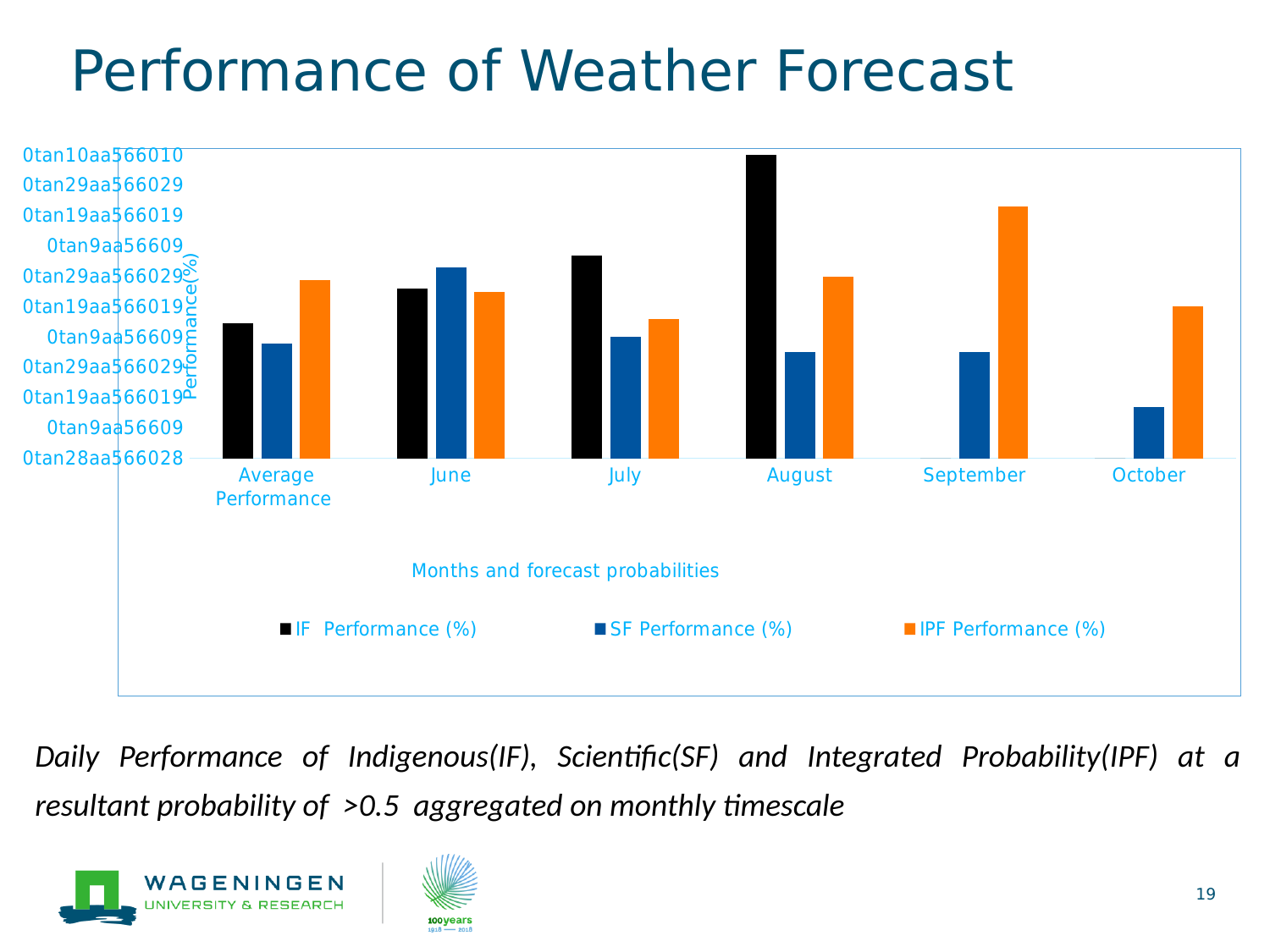

# Performance of Weather Forecast

### Chart

| Category | IF | SF | IPF |
|---|---|---|---|
| Average Performance  | 44.6 | 38.0 | 58.8 |
| June | 56.0 | 63.0 | 55.0 |
| July | 67.0 | 40.0 | 46.0 |
| August | 100.0 | 35.0 | 60.0 |
| September | 0.0 | 35.0 | 83.0 |
| October | 0.0 | 17.0 | 50.0 |
Daily Performance of Indigenous(IF), Scientific(SF) and Integrated Probability(IPF) at a resultant probability of  >0.5  aggregated on monthly timescale
19